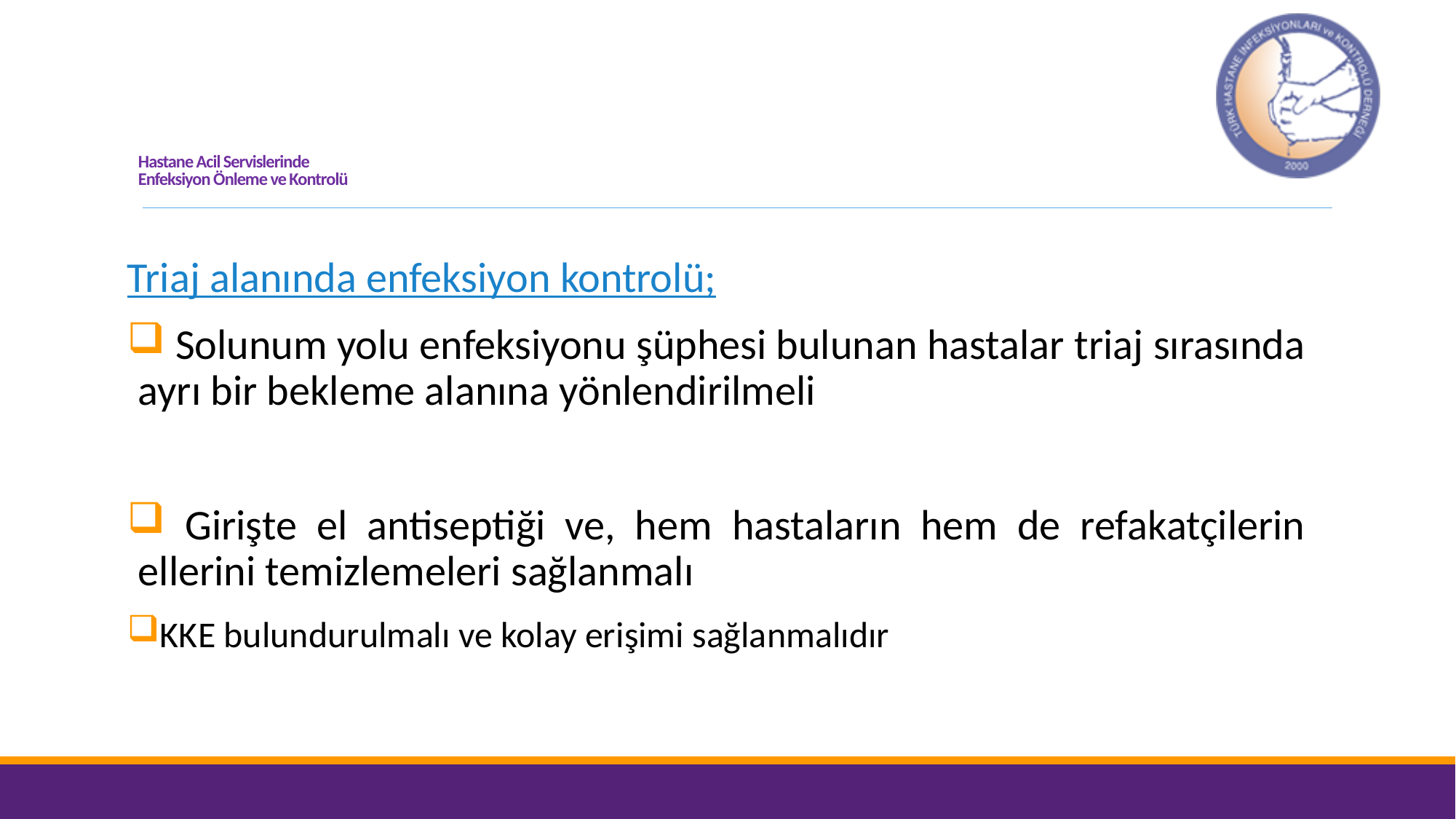

# Hastane Acil Servislerinde Enfeksiyon Önleme ve Kontrolü
Triaj alanında enfeksiyon kontrolü;
 Solunum yolu enfeksiyonu şüphesi bulunan hastalar triaj sırasında ayrı bir bekleme alanına yönlendirilmeli

 Girişte el antiseptiği ve, hem hastaların hem de refakatçilerin ellerini temizlemeleri sağlanmalı
KKE bulundurulmalı ve kolay erişimi sağlanmalıdır